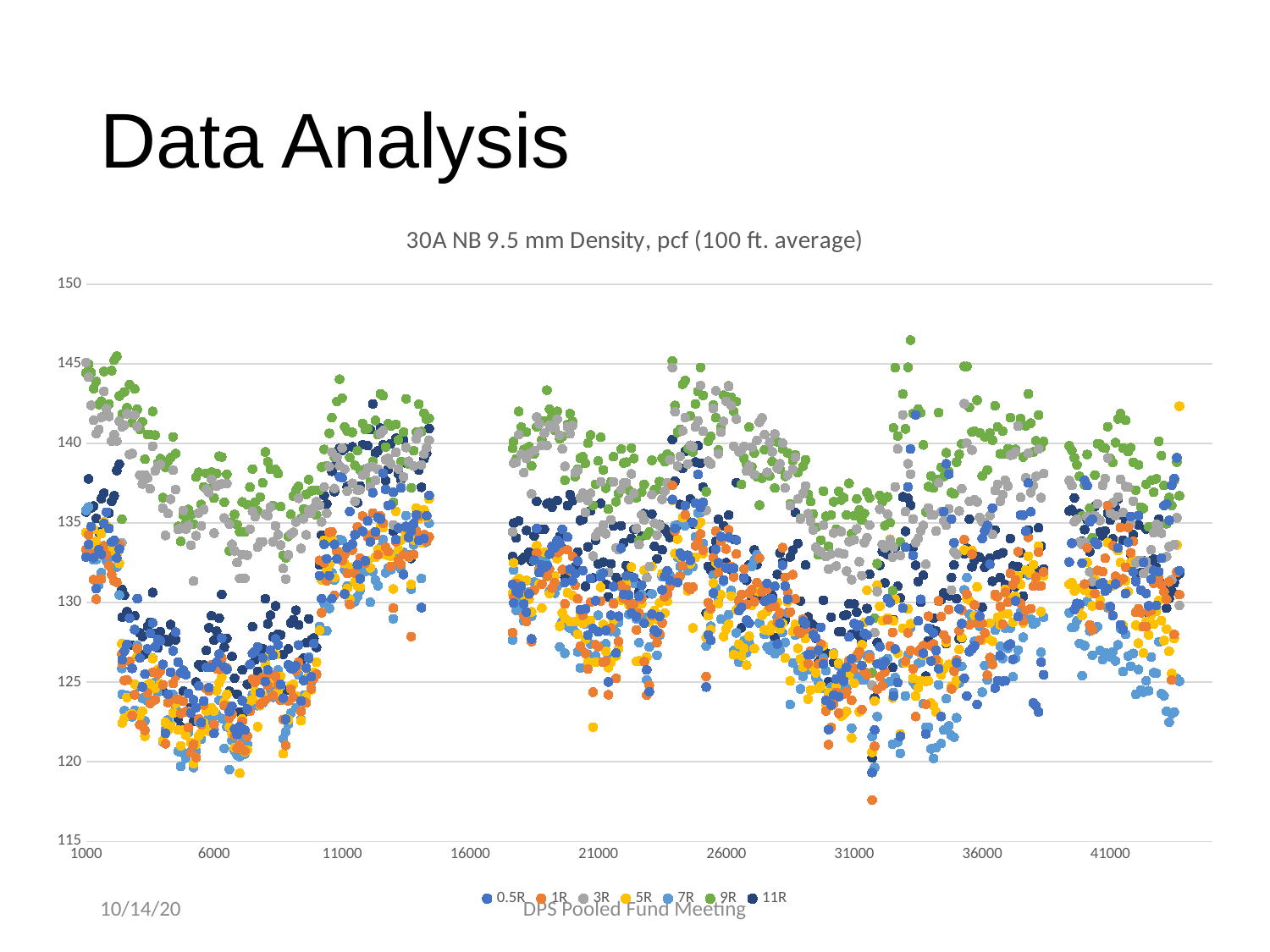

# Data Analysis

### Chart: 30A NB 9.5 mm Density, pcf (100 ft. average)

| Category | 0.5R | 1R | 3R | 5R | 7R | 9R | 11R |
|---|---|---|---|---|---|---|---|
10/14/20
DPS Pooled Fund Meeting